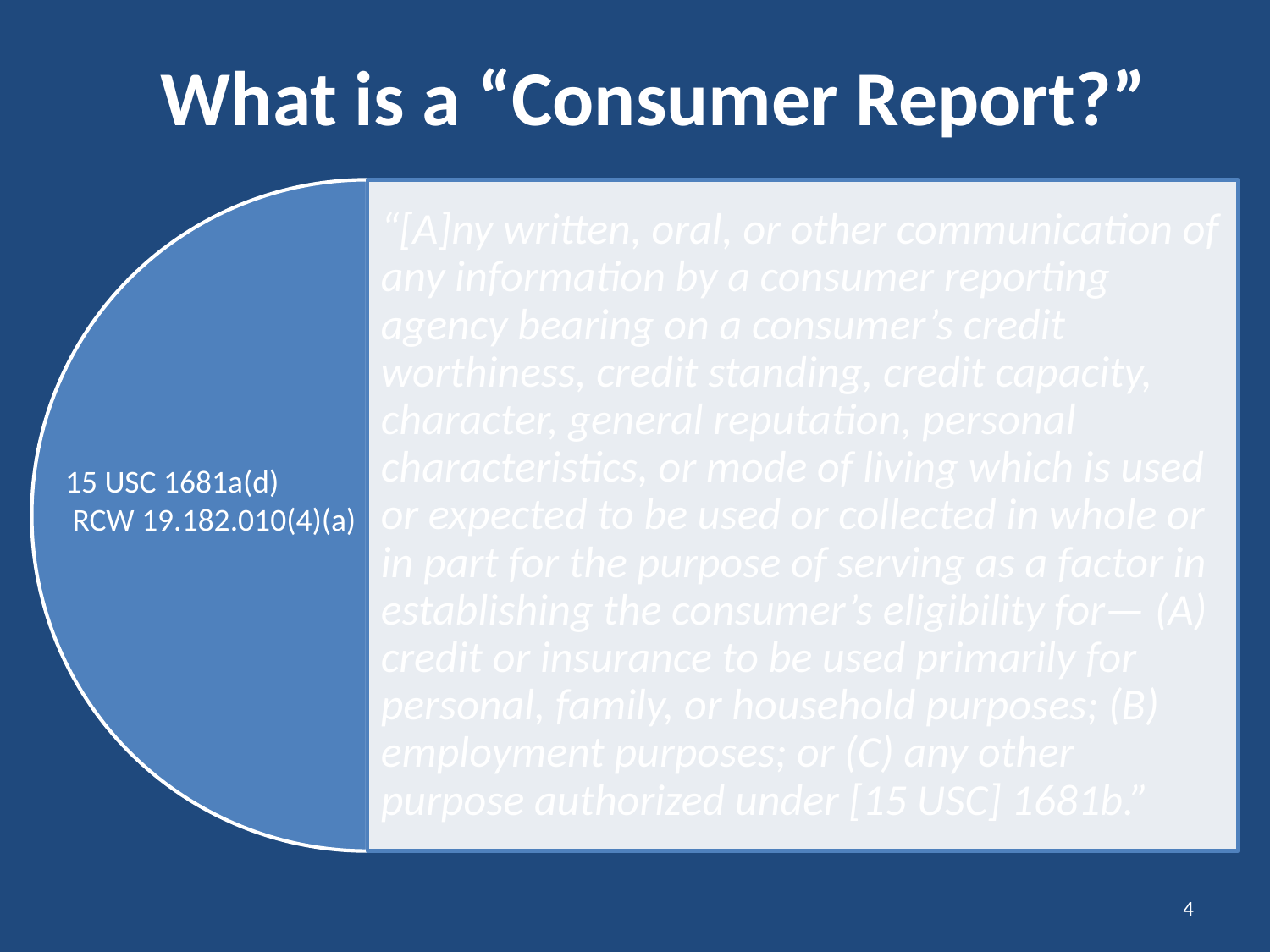

What is a “Consumer Report?”
“[A]ny written, oral, or other communication of any information by a consumer reporting agency bearing on a consumer’s credit worthiness, credit standing, credit capacity, character, general reputation, personal characteristics, or mode of living which is used or expected to be used or collected in whole or in part for the purpose of serving as a factor in establishing the consumer’s eligibility for— (A) credit or insurance to be used primarily for personal, family, or household purposes; (B) employment purposes; or (C) any other purpose authorized under [15 USC] 1681b.”
15 USC 1681a(d)
 RCW 19.182.010(4)(a)
4